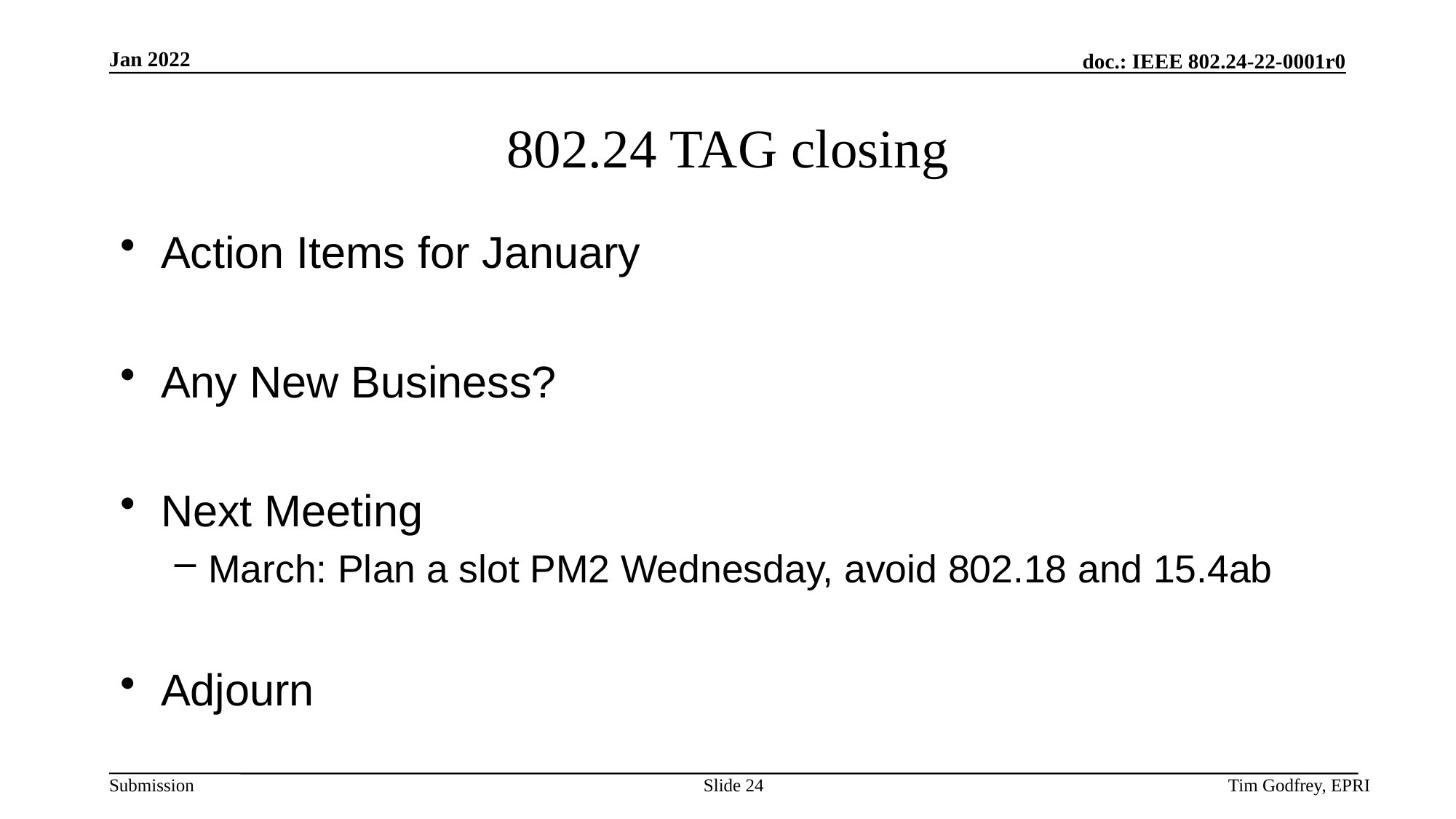

# 802.24 TAG closing
Action Items for January

Any New Business?

Next Meeting
March: Plan a slot PM2 Wednesday, avoid 802.18 and 15.4ab

Adjourn

Slide 24
Tim Godfrey, EPRI